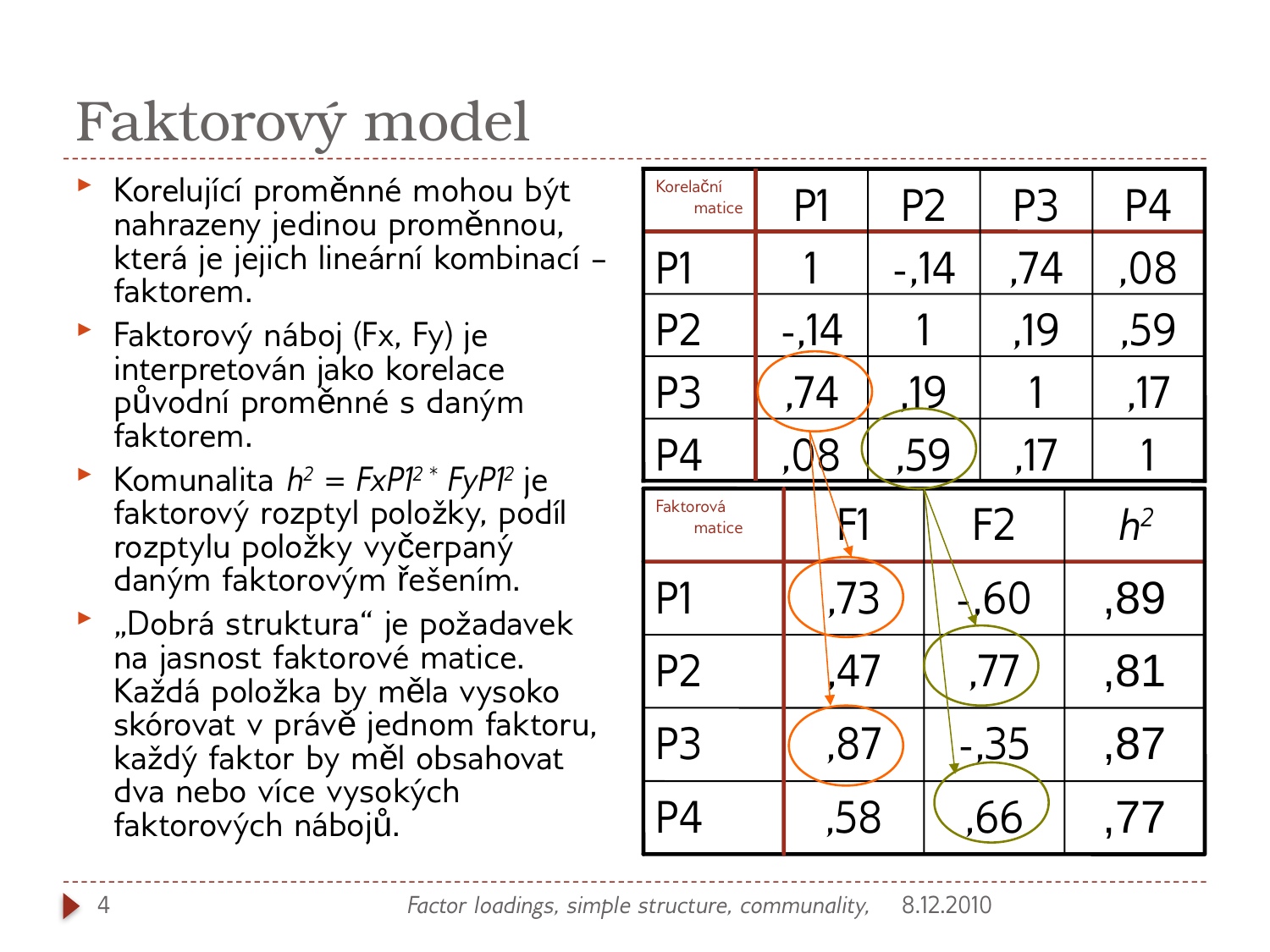

# Faktorový model
Korelační matice

P1

P2

P3

P4

P1

1
-,14
,74
,08
P2

-,14
1
,19
,59

P3

,74
,19
1
,17

P4

,08
,59
,17
1

Faktorová matice

F1

F2

h2

P1

,73
-,60
,89

P2

,47
,77
,81

P3

,87
-,35
,87

P4

,58
,66
,77

Korelující proměnné mohou být nahrazeny jedinou proměnnou, která je jejich lineární kombinací – faktorem.
Faktorový náboj (Fx, Fy) je interpretován jako korelace původní proměnné s daným faktorem.
Komunalita h2 = FxP12 * FyP12 je faktorový rozptyl položky, podíl rozptylu položky vyčerpaný daným faktorovým řešením.
„Dobrá struktura“ je požadavek na jasnost faktorové matice. Každá položka by měla vysoko skórovat v právě jednom faktoru, každý faktor by měl obsahovat dva nebo více vysokých faktorových nábojů.
4
Factor loadings, simple structure, communality,
8.12.2010